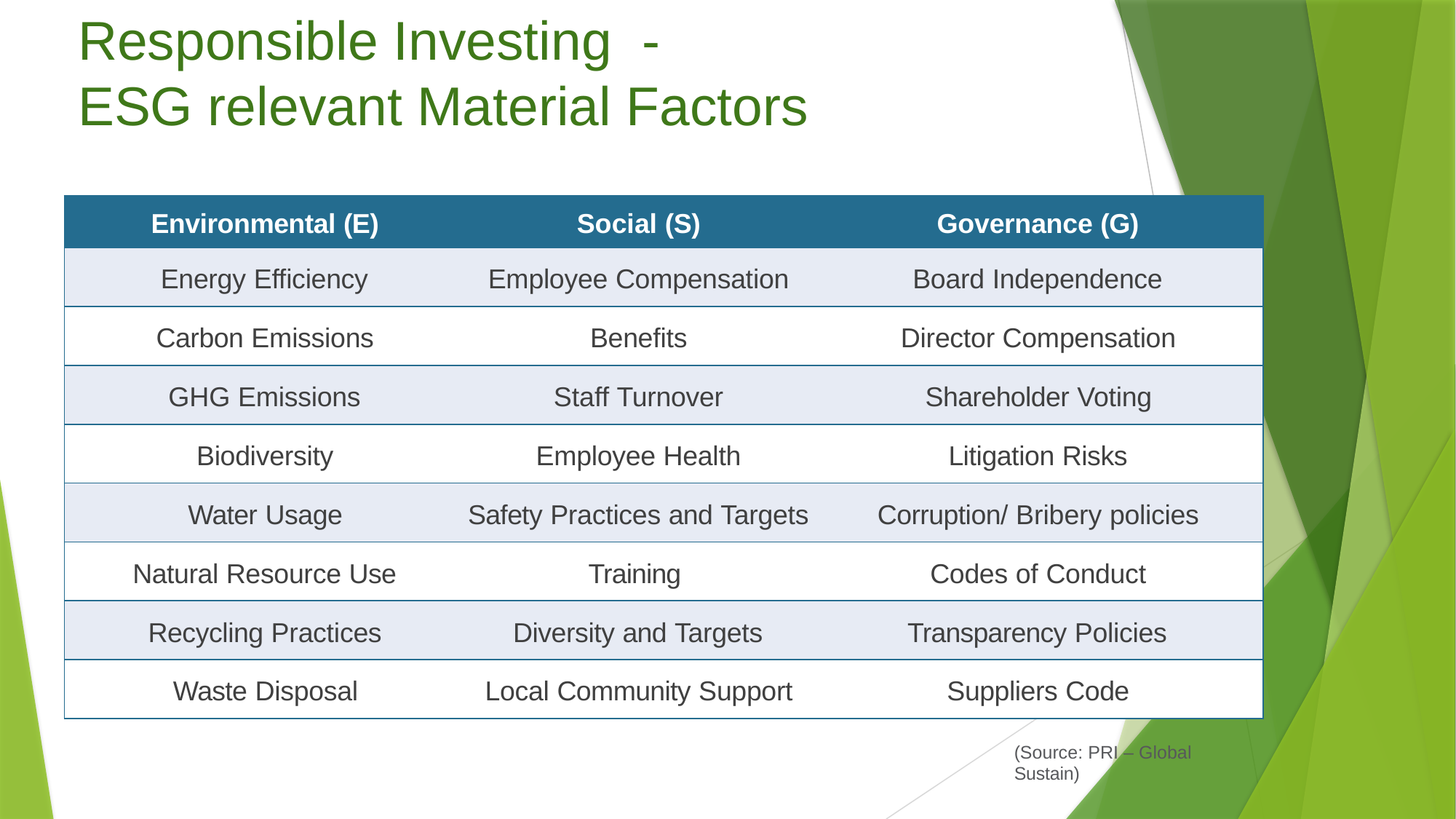

# Responsible Investing  - ESG relevant Material Factors
| Environmental (E) | Social (S) | Governance (G) |
| --- | --- | --- |
| Energy Efficiency | Employee Compensation | Board Independence |
| Carbon Emissions | Benefits | Director Compensation |
| GHG Emissions | Staff Turnover | Shareholder Voting |
| Biodiversity | Employee Health | Litigation Risks |
| Water Usage | Safety Practices and Targets | Corruption/ Bribery policies |
| Natural Resource Use | Training | Codes of Conduct |
| Recycling Practices | Diversity and Targets | Transparency Policies |
| Waste Disposal | Local Community Support | Suppliers Code |
(Source: PRI – Global Sustain)